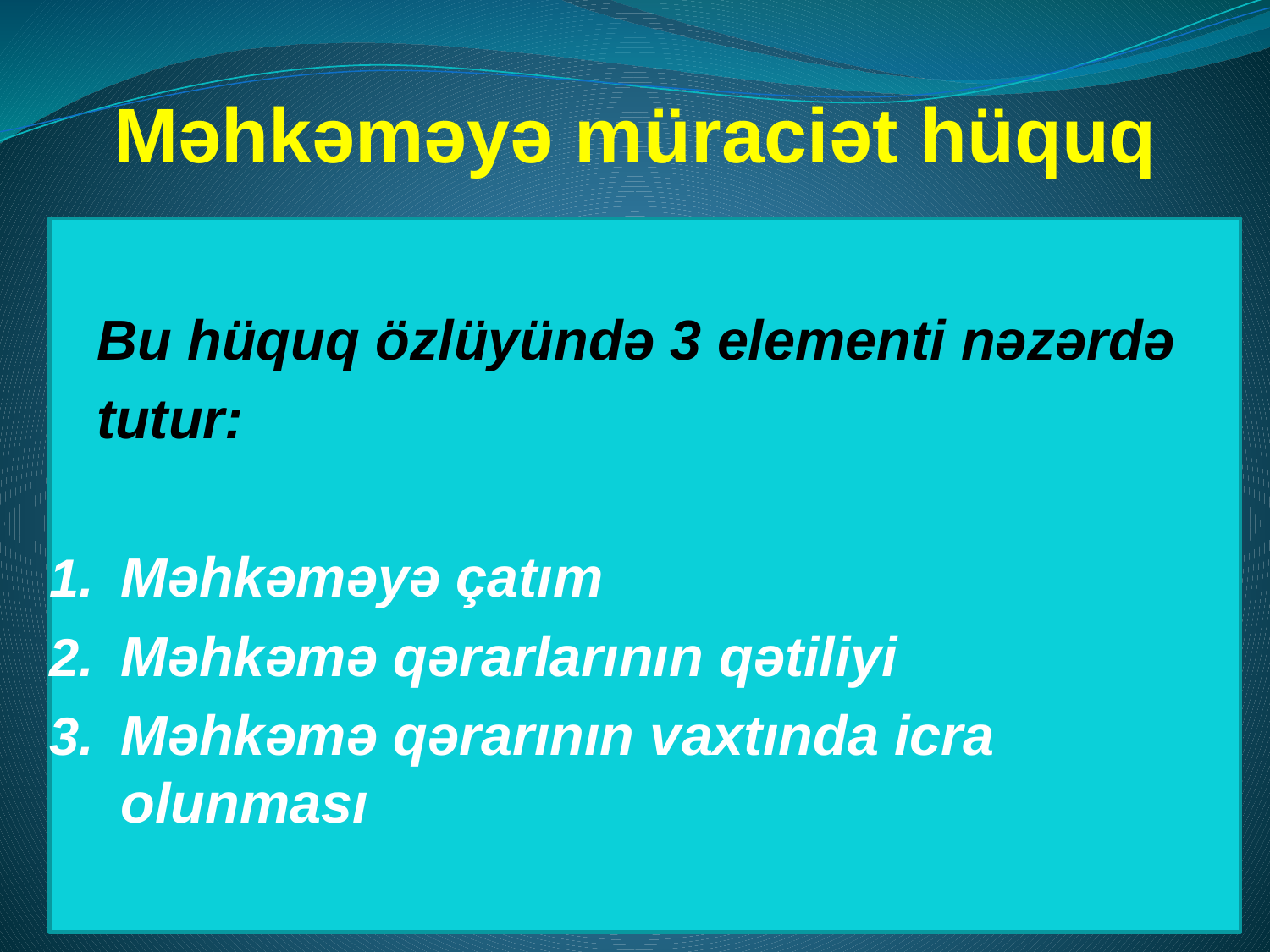

# Məhkəməyə müraciət hüquq

   Bu hüquq özlüyündə 3 elementi nəzərdə
   tutur:

Məhkəməyə çatım
Məhkəmə qərarlarının qətiliyi
Məhkəmə qərarının vaxtında icra olunması